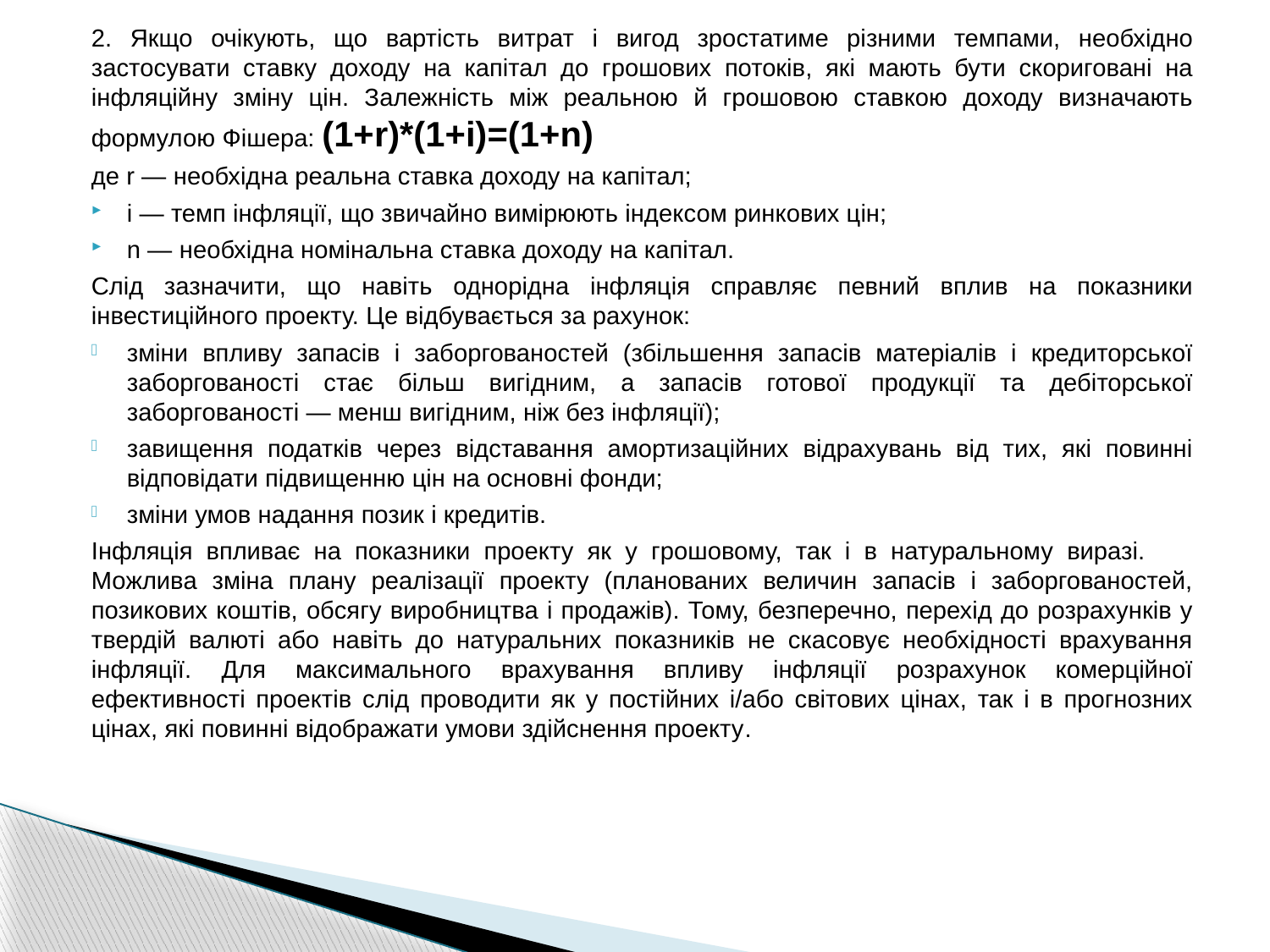

2. Якщо очікують, що вартість витрат і вигод зростатиме різними темпами, необхідно застосувати ставку доходу на капітал до грошових потоків, які мають бути скориговані на інфляційну зміну цін. Залежність між реальною й грошовою ставкою доходу визначають формулою Фішера: (1+r)*(1+i)=(1+n)
де r — необхідна реальна ставка доходу на капітал;
і — темп інфляції, що звичайно вимірюють індексом ринкових цін;
n — необхідна номінальна ставка доходу на капітал.
Слід зазначити, що навіть однорідна інфляція справляє певний вплив на показники інвестиційного проекту. Це відбувається за рахунок:
зміни впливу запасів і заборгованостей (збільшення запасів матеріалів і кредиторської заборгованості стає більш вигідним, а запасів готової продукції та дебіторської заборгованості — менш вигідним, ніж без інфляції);
завищення податків через відставання амортизаційних відрахувань від тих, які повинні відповідати підвищенню цін на основні фонди;
зміни умов надання позик і кредитів.
Інфляція впливає на показники проекту як у грошовому, так і в натуральному виразі. 	Можлива зміна плану реалізації проекту (планованих величин запасів і заборгованостей, позикових коштів, обсягу виробництва і продажів). Тому, безперечно, перехід до розрахунків у твердій валюті або навіть до натуральних показників не скасовує необхідності врахування інфляції. Для максимального врахування впливу інфляції розрахунок комерційної ефективності проектів слід проводити як у постійних і/або світових цінах, так і в прогнозних цінах, які повинні відображати умови здійснення проекту.